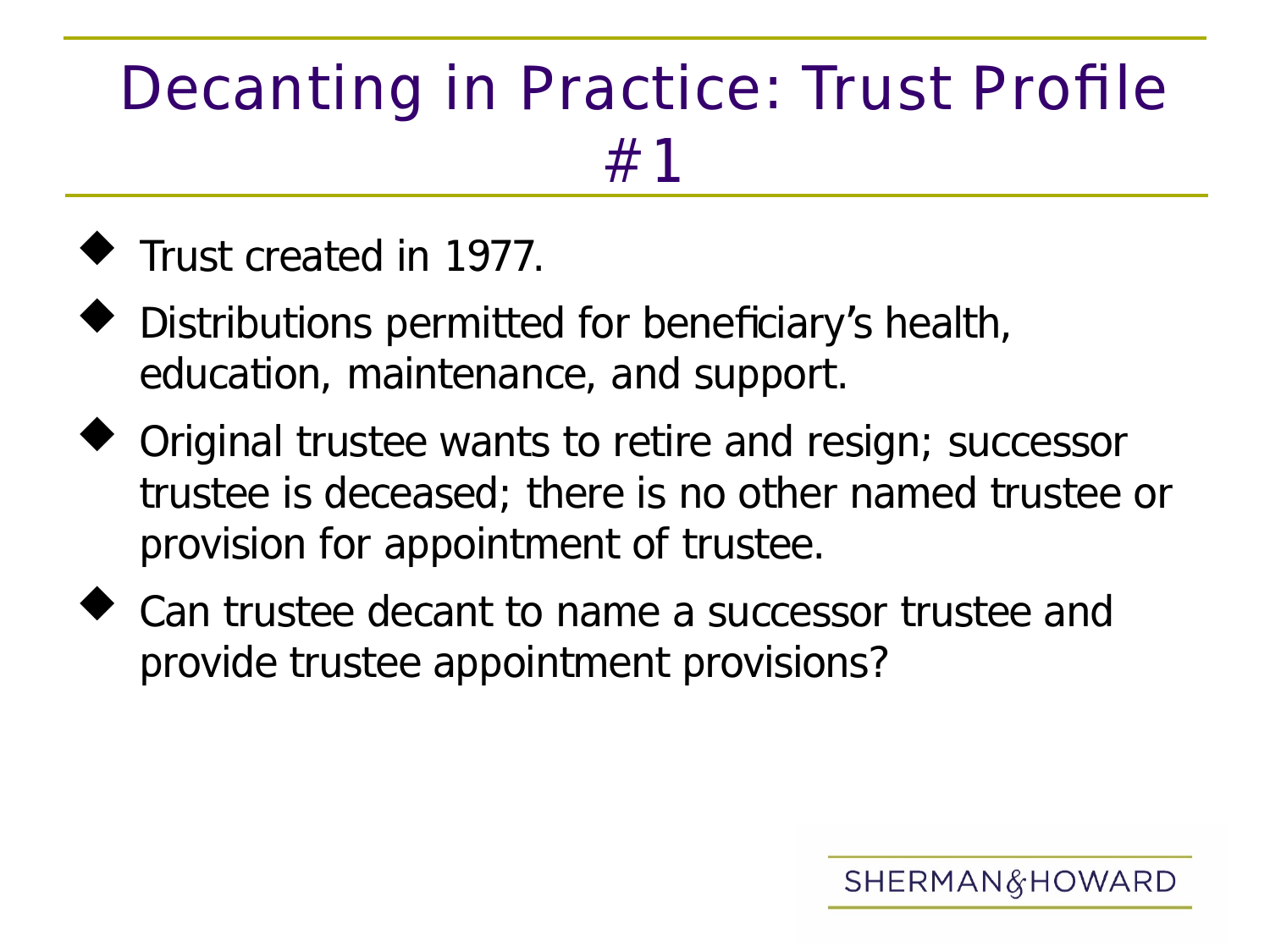

# Decanting in Practice: Trust Profile #1
Trust created in 1977.
Distributions permitted for beneficiary’s health, education, maintenance, and support.
Original trustee wants to retire and resign; successor trustee is deceased; there is no other named trustee or provision for appointment of trustee.
Can trustee decant to name a successor trustee and provide trustee appointment provisions?